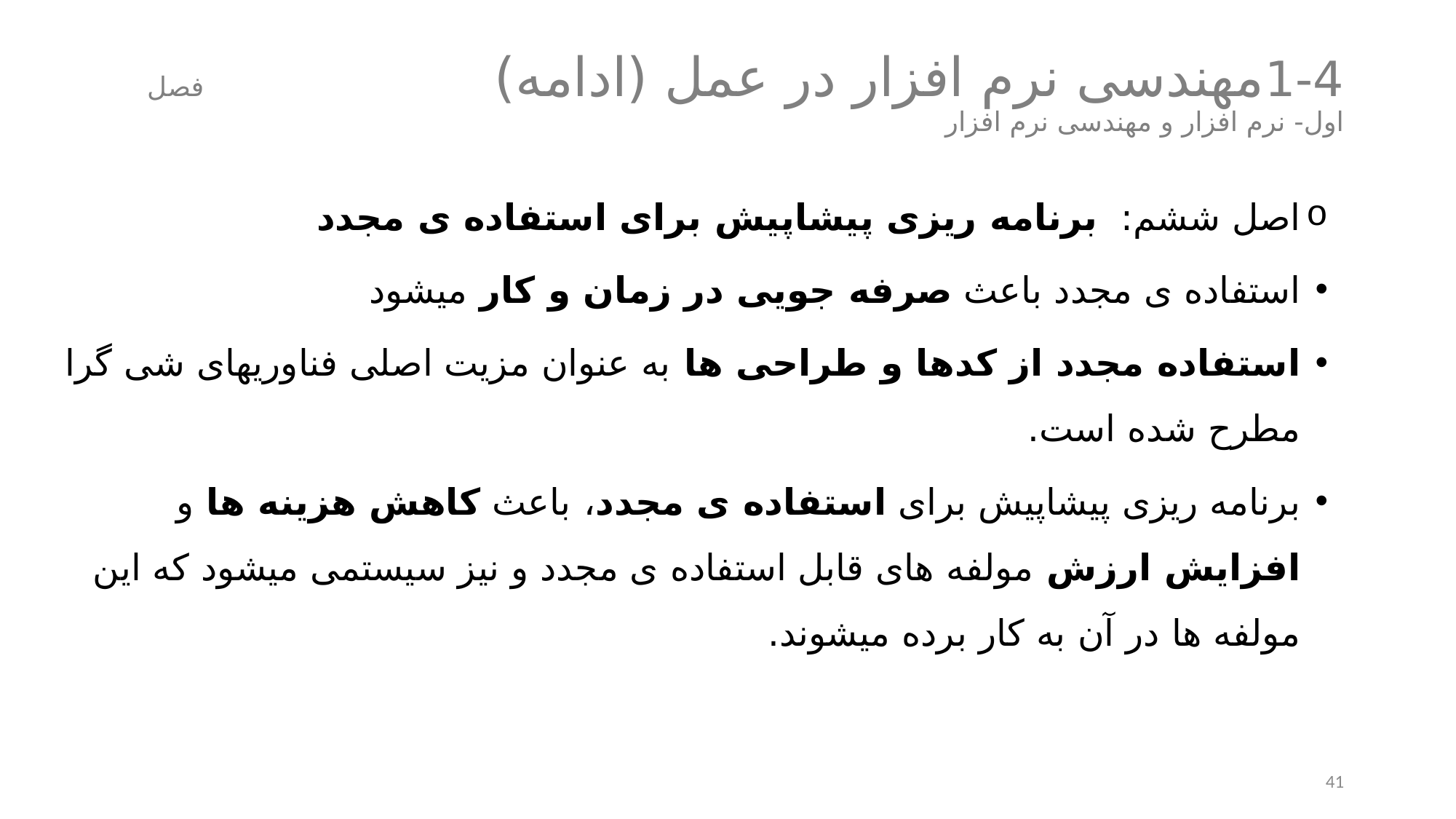

# 1-4	مهندسی نرم افزار در عمل (ادامه)                 فصل اول- نرم افزار و مهندسی نرم افزار

اصل ششم:  برنامه ریزی پیشاپیش برای استفاده ی مجدد
استفاده ی مجدد باعث صرفه جویی در زمان و کار میشود
استفاده مجدد از کدها و طراحی ها به عنوان مزیت اصلی فناوریهای شی گرا مطرح شده است.
برنامه ریزی پیشاپیش برای استفاده ی مجدد، باعث کاهش هزینه ها و افزایش ارزش مولفه های قابل استفاده ی مجدد و نیز سیستمی میشود که این مولفه ها در آن به کار برده میشوند.
41